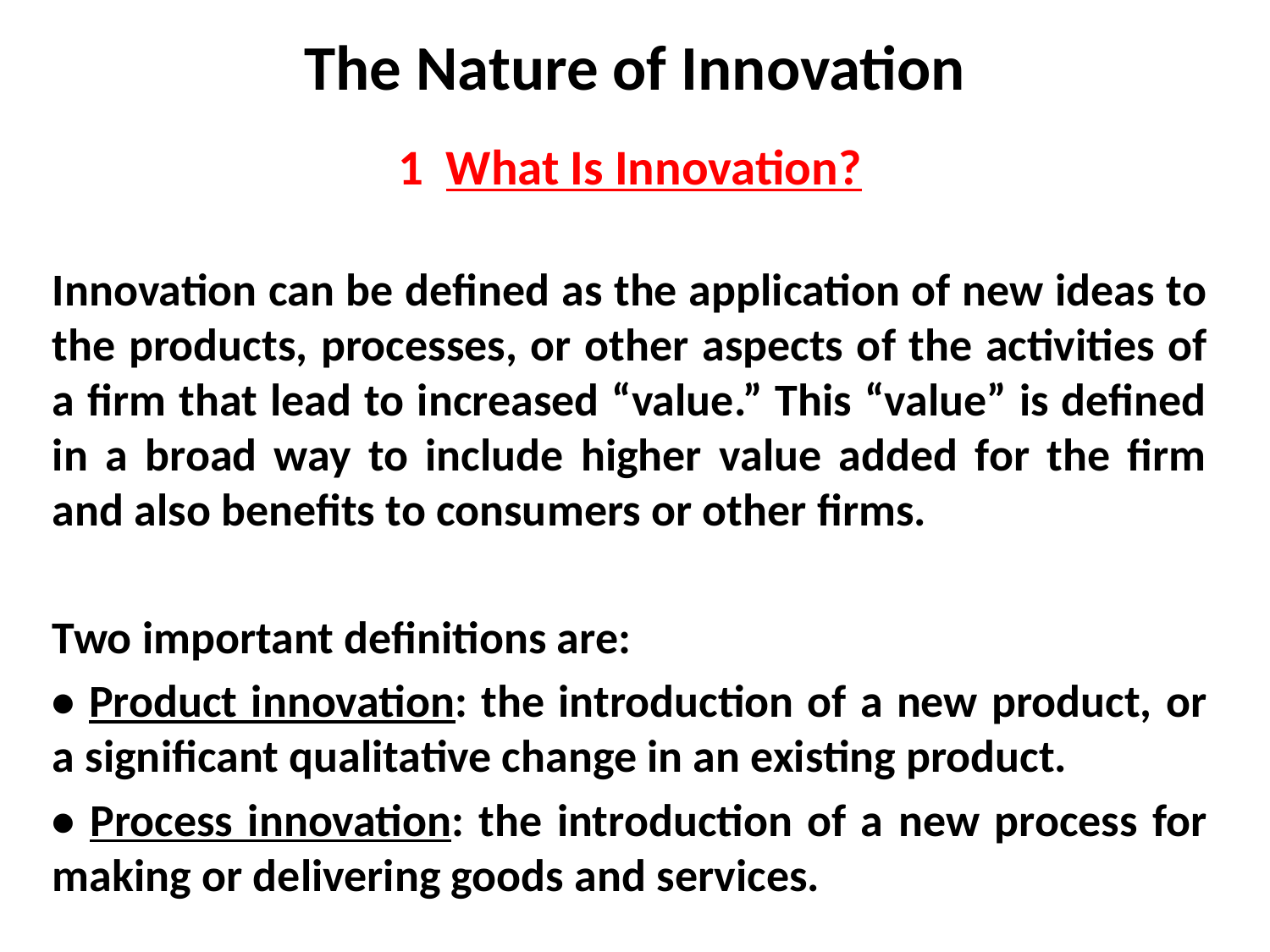

# The Nature of Innovation
1  What Is Innovation?

Innovation can be defined as the application of new ideas to the products, processes, or other aspects of the activities of a firm that lead to increased “value.” This “value” is defined in a broad way to include higher value added for the firm and also benefits to consumers or other firms.

Two important definitions are:
• Product innovation: the introduction of a new product, or a significant qualitative change in an existing product.
• Process innovation: the introduction of a new process for making or delivering goods and services.